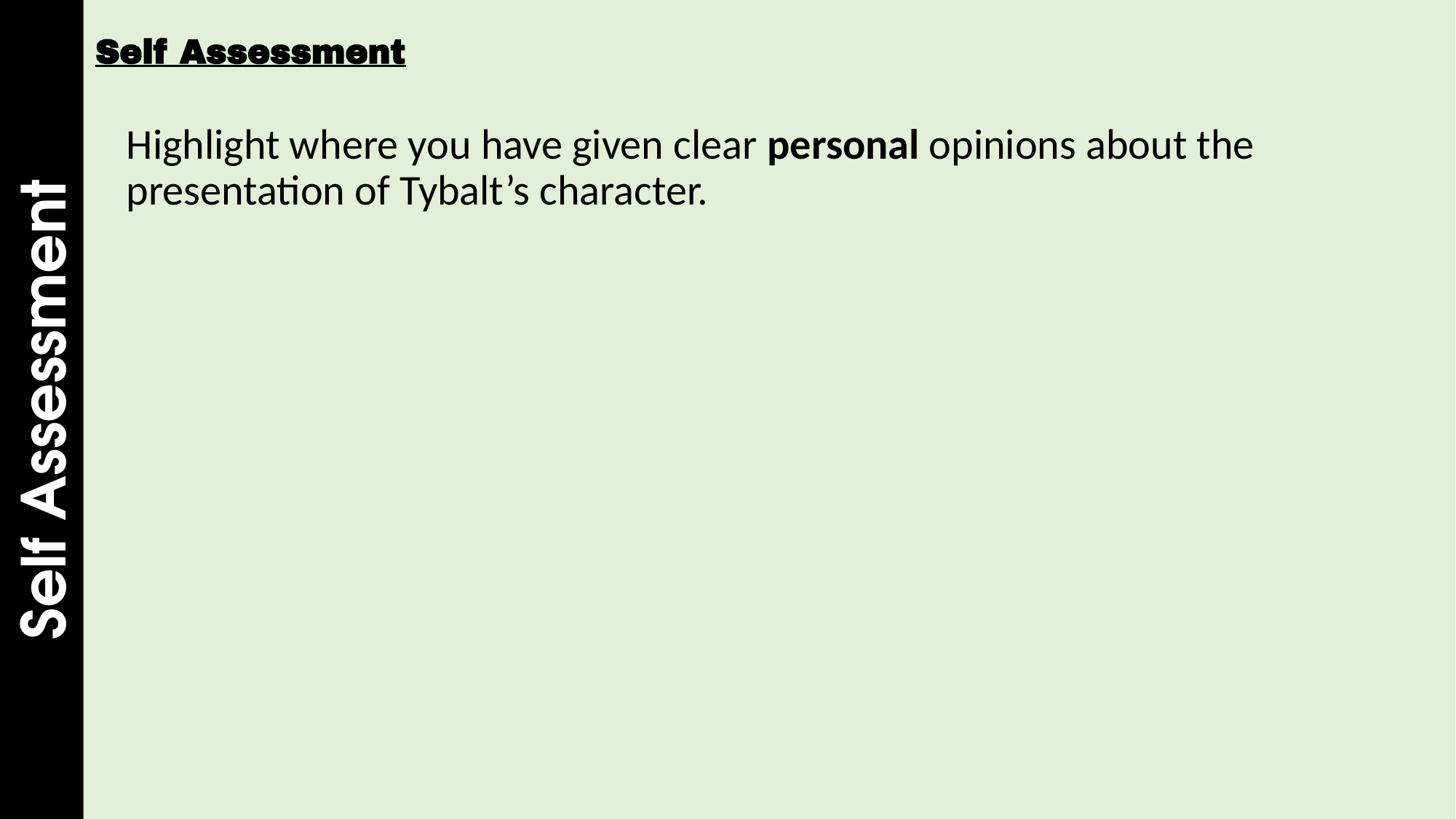

# Self Assessment
Highlight where you have given clear personal opinions about the presentation of Tybalt’s character.
Self Assessment